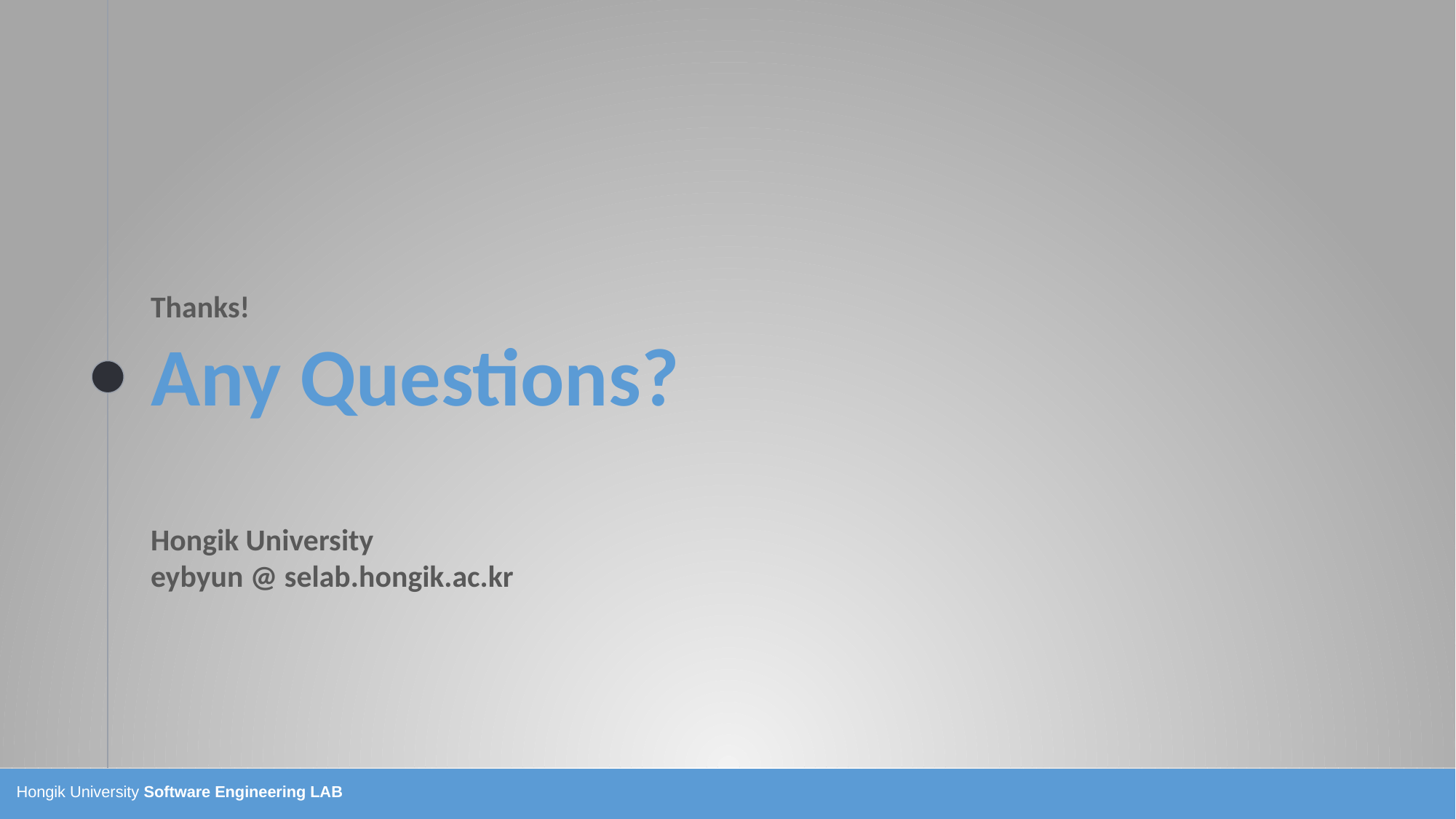

Thanks!
Any Questions?

Hongik University
eybyun @ selab.hongik.ac.kr